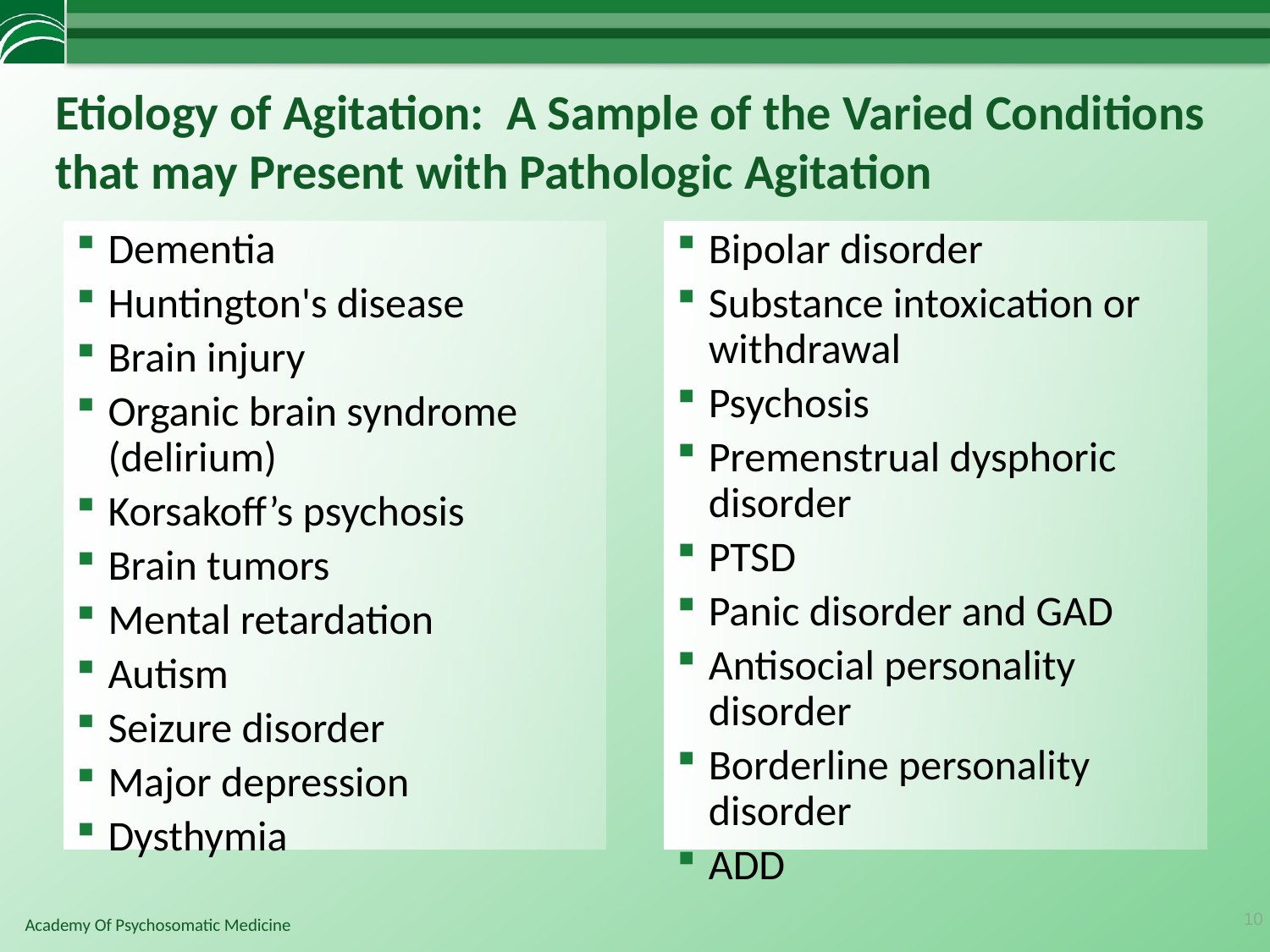

# Etiology of Agitation:  A Sample of the Varied Conditions that may Present with Pathologic Agitation
Dementia
Huntington's disease
Brain injury
Organic brain syndrome (delirium)
Korsakoff’s psychosis
Brain tumors
Mental retardation
Autism
Seizure disorder
Major depression
Dysthymia

Bipolar disorder
Substance intoxication or withdrawal
Psychosis
Premenstrual dysphoric disorder
PTSD
Panic disorder and GAD
Antisocial personality disorder
Borderline personality disorder
ADD
10